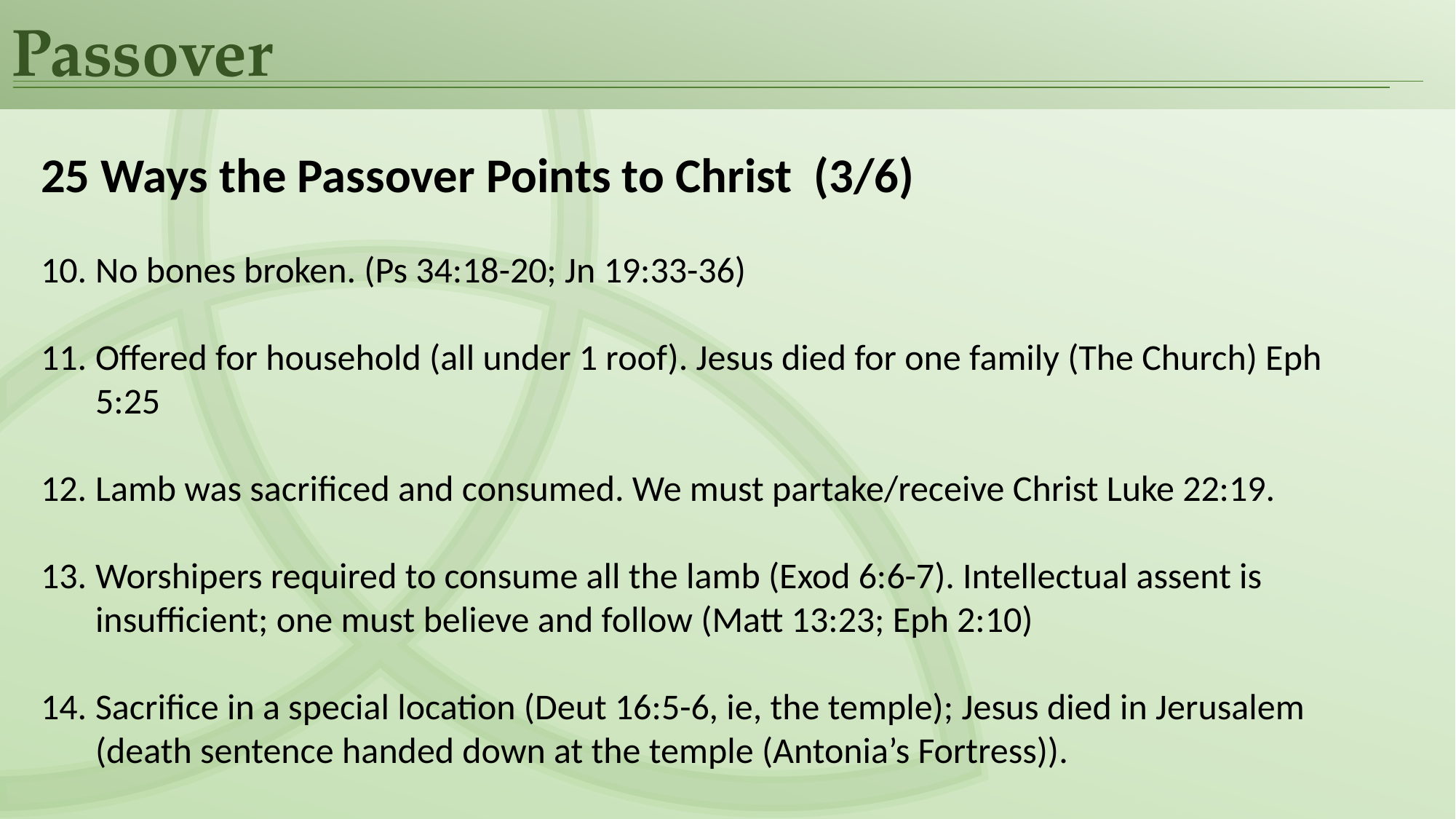

Passover
25 Ways the Passover Points to Christ  (3/6)
No bones broken. (Ps 34:18-20; Jn 19:33-36)

Offered for household (all under 1 roof). Jesus died for one family (The Church) Eph 5:25

Lamb was sacrificed and consumed. We must partake/receive Christ Luke 22:19.

Worshipers required to consume all the lamb (Exod 6:6-7). Intellectual assent is insufficient; one must believe and follow (Matt 13:23; Eph 2:10)
Sacrifice in a special location (Deut 16:5-6, ie, the temple); Jesus died in Jerusalem (death sentence handed down at the temple (Antonia’s Fortress)).